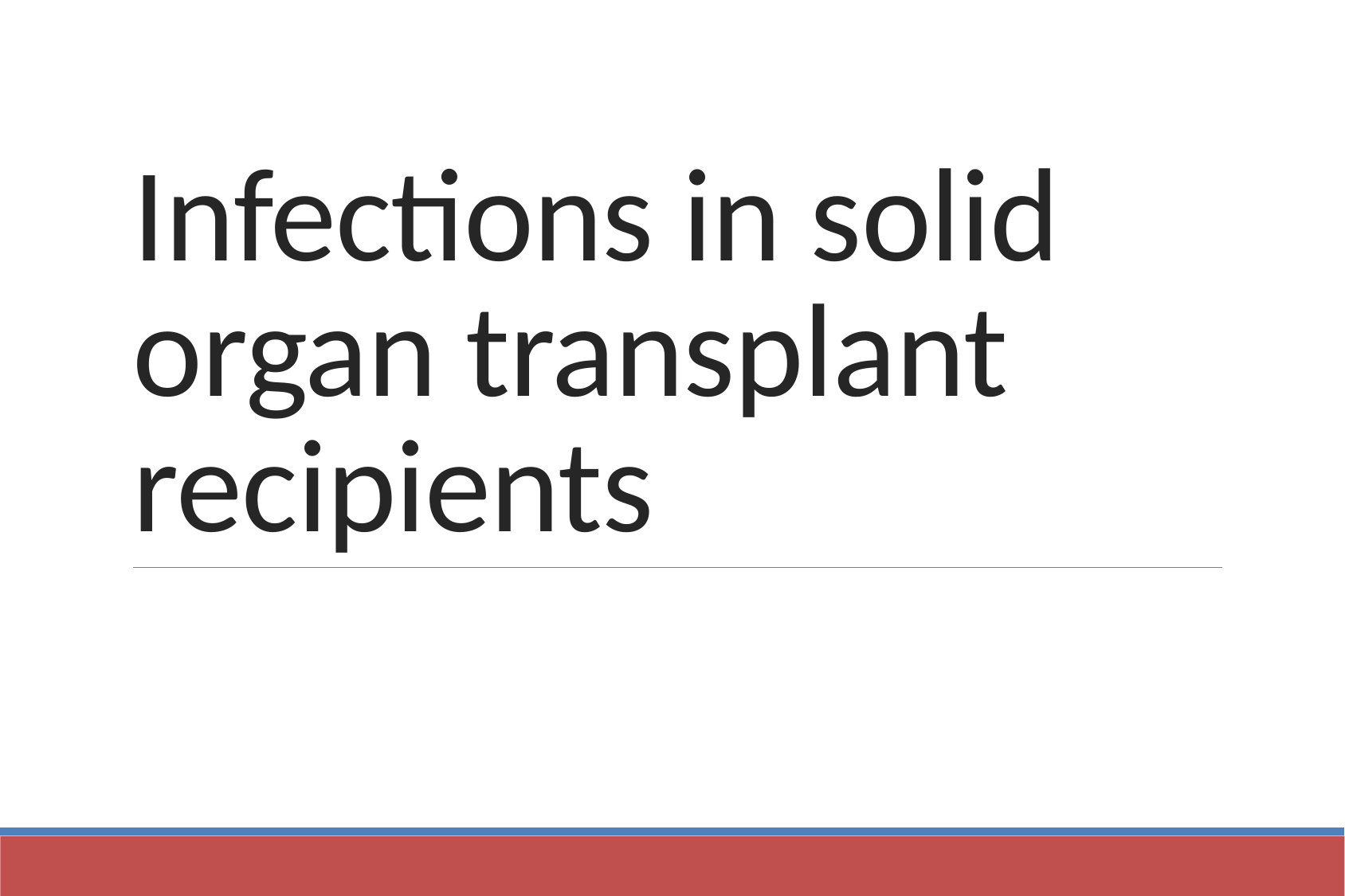

# Infections in solid organ transplant recipients